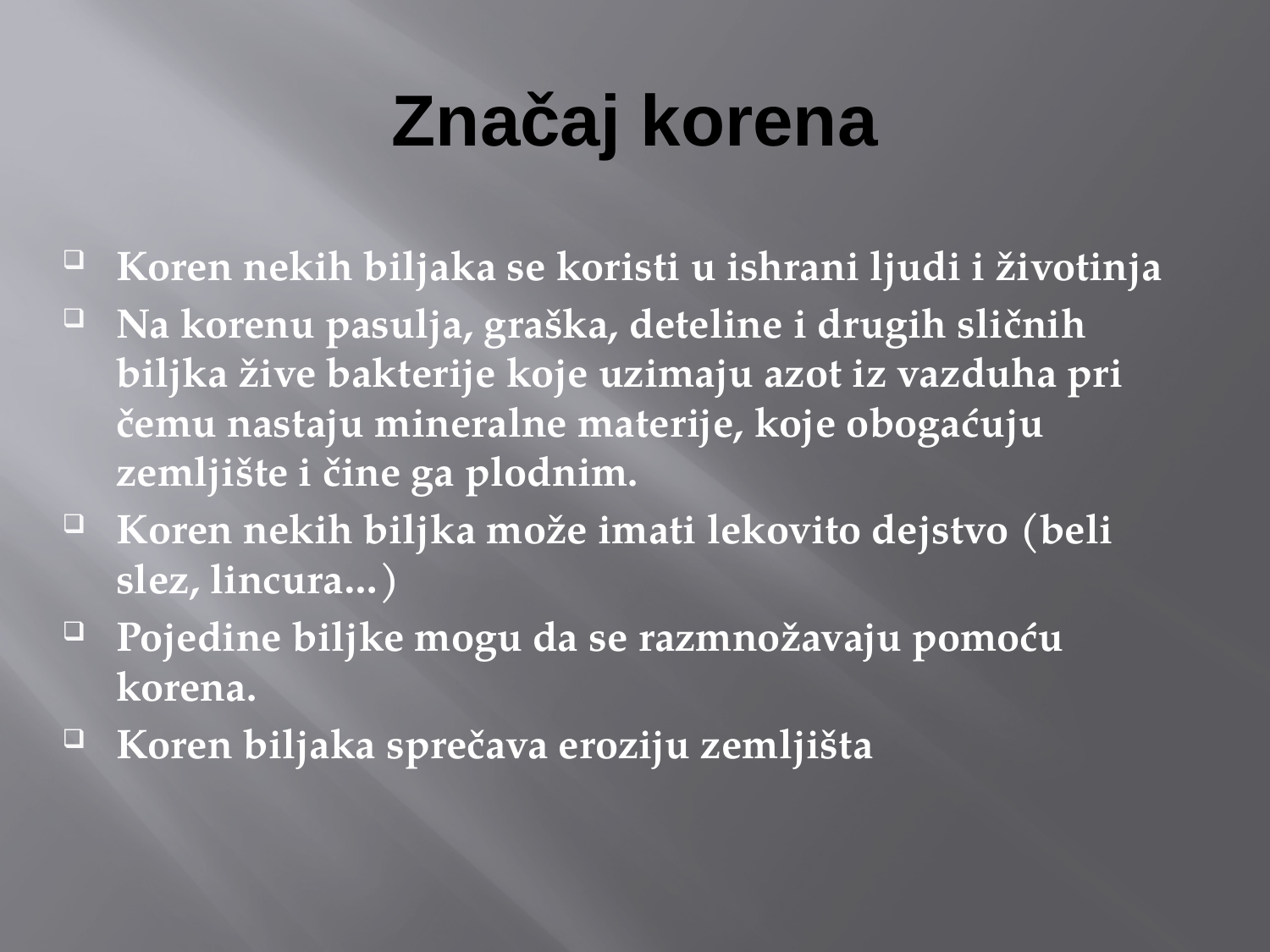

# Značaj korena
Koren nekih biljaka se koristi u ishrani ljudi i životinja
Na korenu pasulja, graška, deteline i drugih sličnih biljka žive bakterije koje uzimaju azot iz vazduha pri čemu nastaju mineralne materije, koje obogaćuju zemljište i čine ga plodnim.
Koren nekih biljka može imati lekovito dejstvo (beli slez, lincura…)
Pojedine biljke mogu da se razmnožavaju pomoću korena.
Koren biljaka sprečava eroziju zemljišta